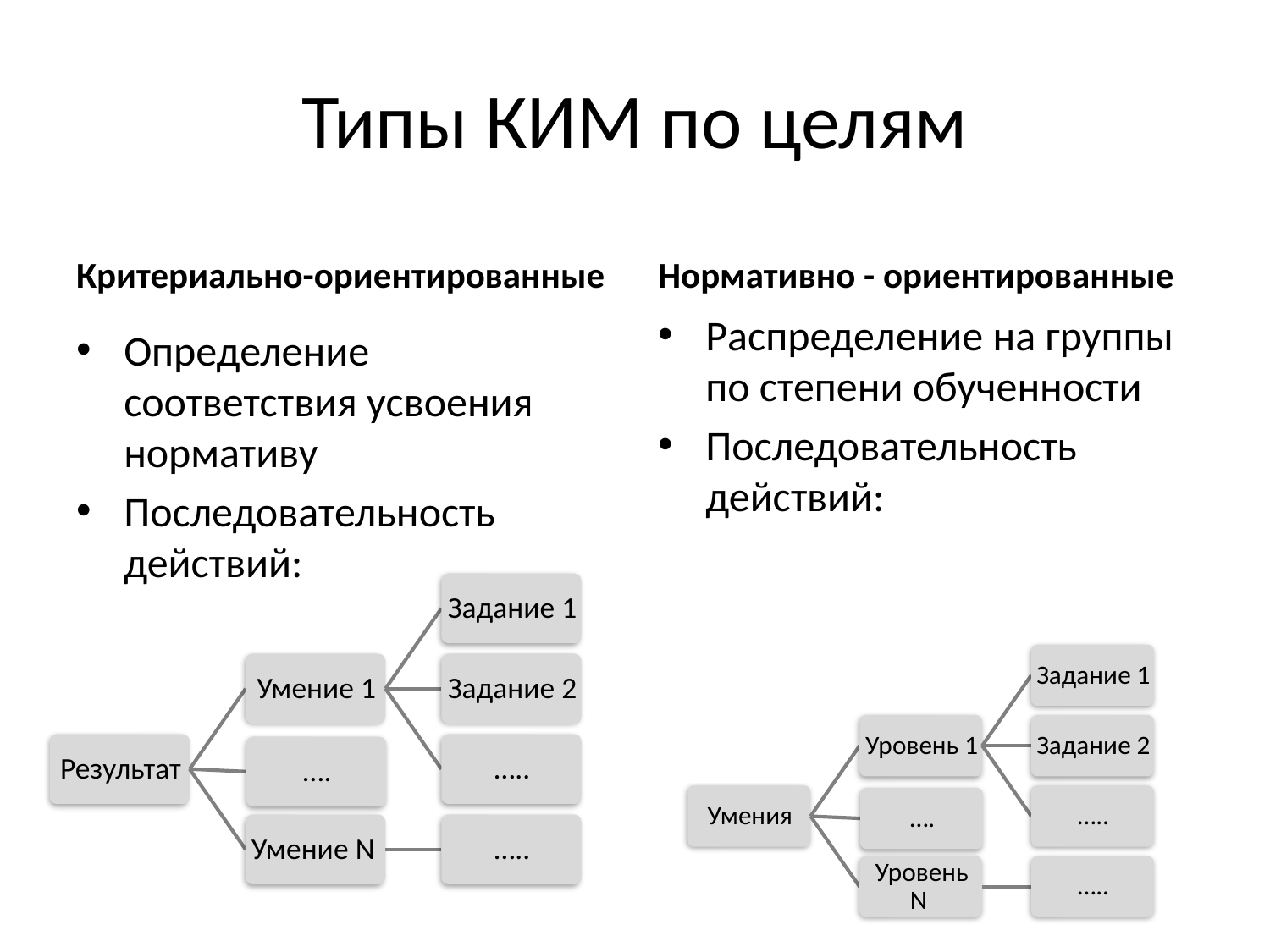

# Типы КИМ по целям
Критериально-ориентированные
Нормативно - ориентированные
Распределение на группы по степени обученности
Последовательность действий:

Определение соответствия усвоения нормативу
Последовательность действий:

Результат

Умение 1

Задание 1

Задание 2

…..

….

Умение N

…..
Умения

Уровень 1

Задание 1

Задание 2

…..

….

Уровень N

…..